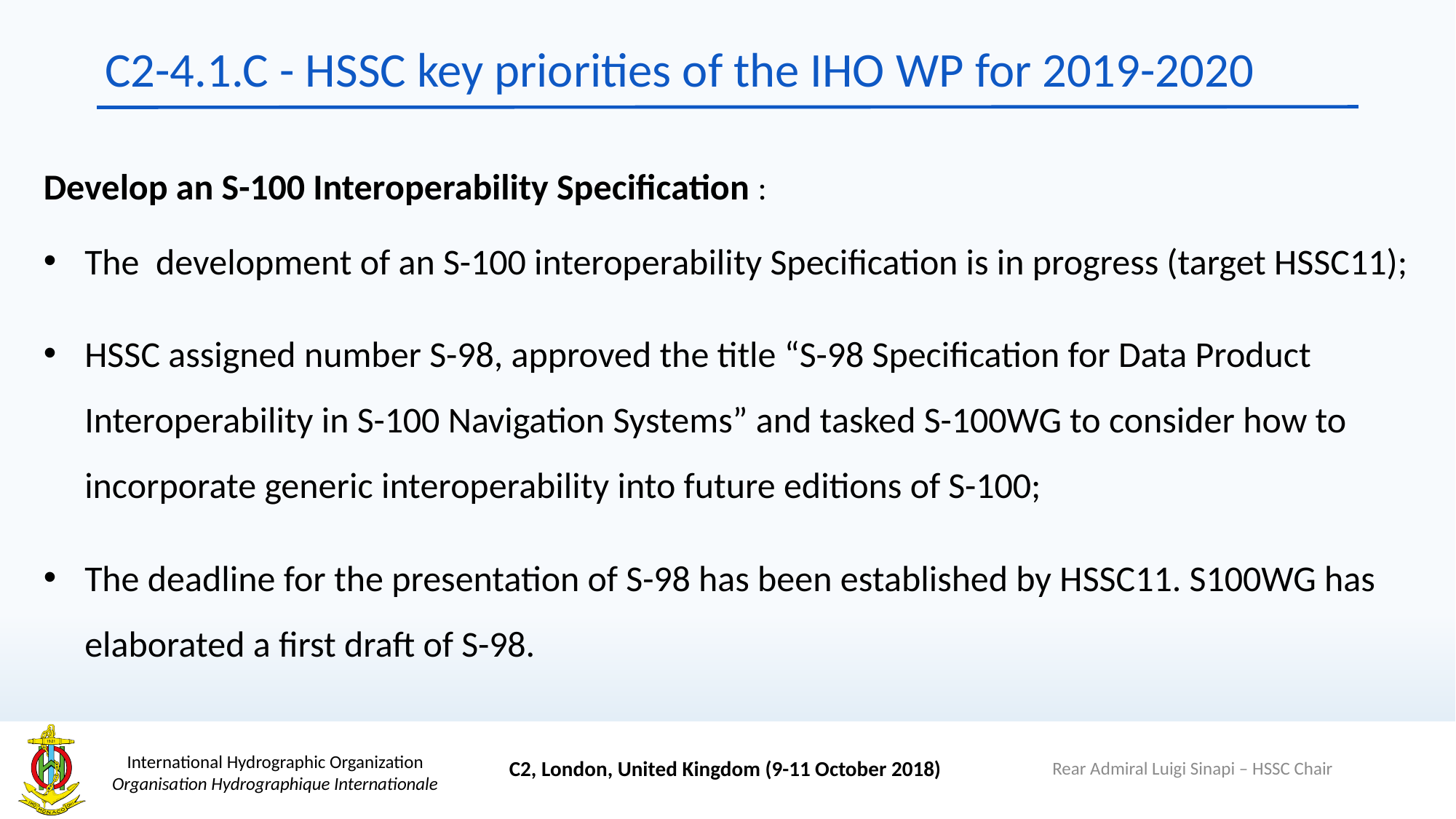

# C2-4.1.C - HSSC key priorities of the IHO WP for 2019-2020
Develop an S-100 Interoperability Specification :
The  development of an S-100 interoperability Specification is in progress (target HSSC11);
HSSC assigned number S-98, approved the title “S-98 Specification for Data Product Interoperability in S-100 Navigation Systems” and tasked S-100WG to consider how to incorporate generic interoperability into future editions of S-100;
The deadline for the presentation of S-98 has been established by HSSC11. S100WG has elaborated a first draft of S-98.
Rear Admiral Luigi Sinapi – HSSC Chair
C2, London, United Kingdom (9-11 October 2018)